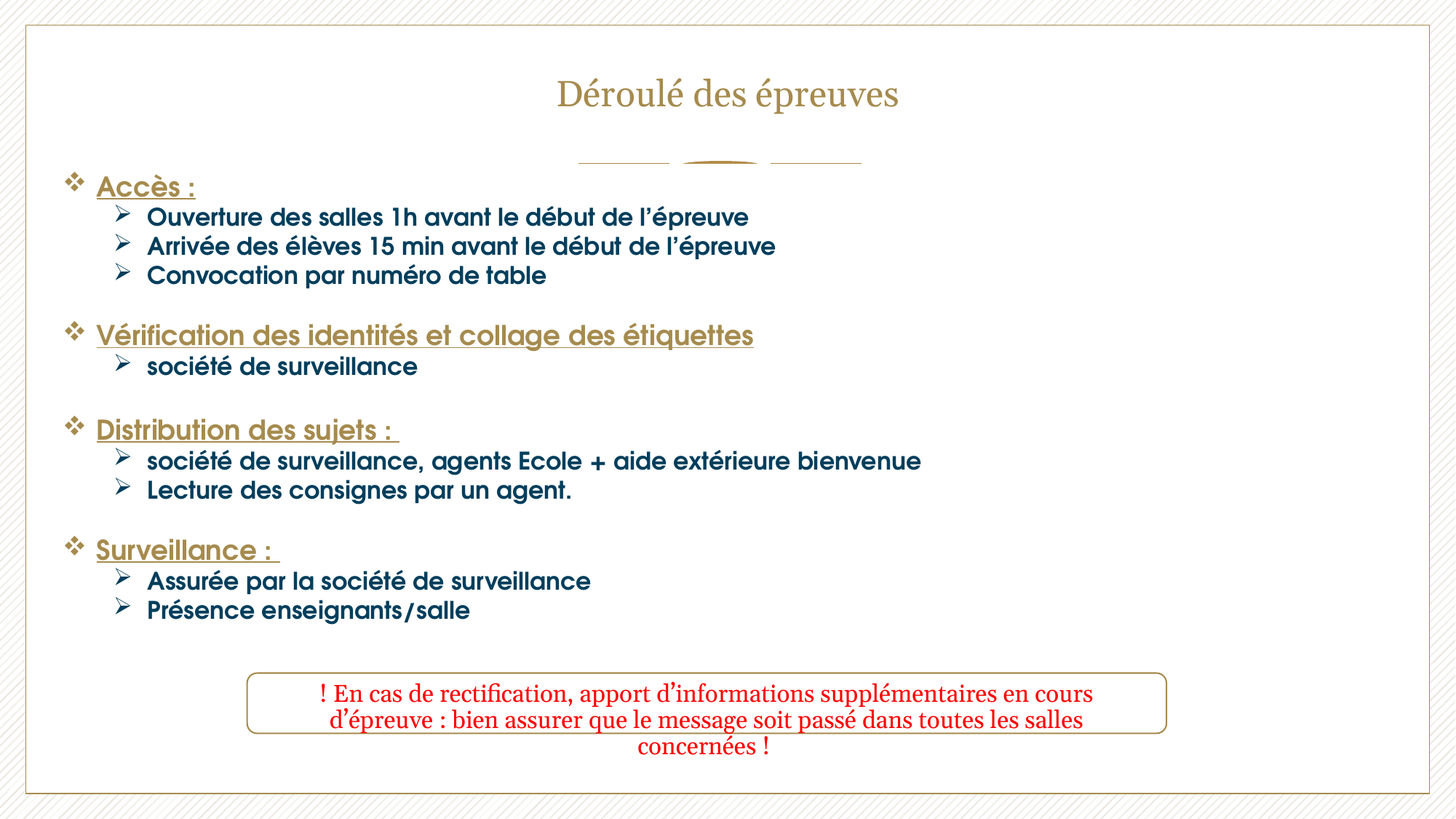

# Déroulé des épreuves
Accès :
Ouverture des salles 1h avant le début de l’épreuve
Arrivée des élèves 15 min avant le début de l’épreuve
Convocation par numéro de table

Vérification des identités et collage des étiquettes
société de surveillance

Distribution des sujets :
société de surveillance, agents Ecole + aide extérieure bienvenue
Lecture des consignes par un agent.

Surveillance :
Assurée par la société de surveillance
Présence enseignants/salle

! En cas de rectification, apport d’informations supplémentaires en cours d’épreuve : bien assurer que le message soit passé dans toutes les salles concernées !